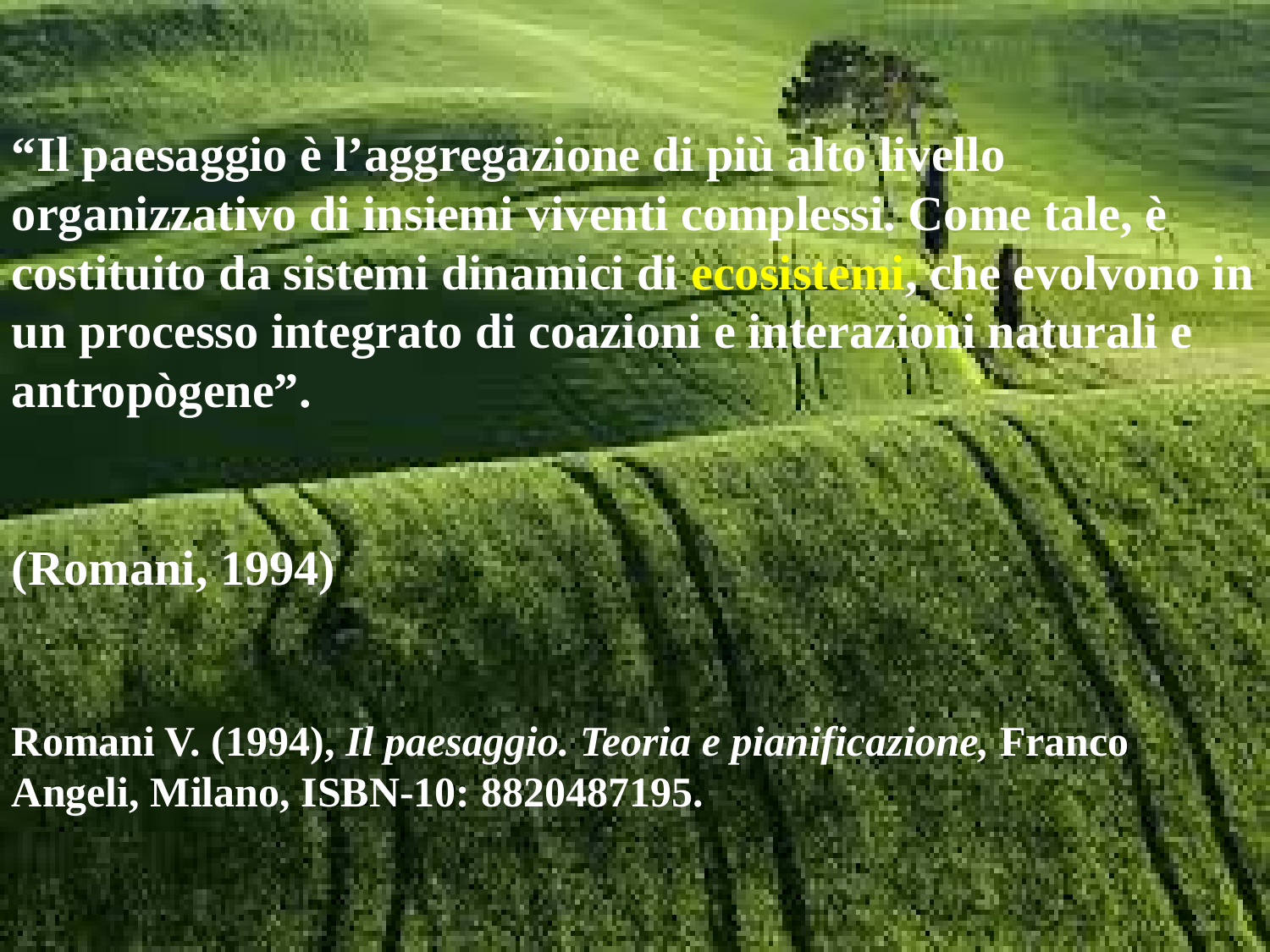

“Il paesaggio è l’aggregazione di più alto livello organizzativo di insiemi viventi complessi. Come tale, è costituito da sistemi dinamici di ecosistemi, che evolvono in un processo integrato di coazioni e interazioni naturali e antropògene”.

(Romani, 1994)

Romani V. (1994), Il paesaggio. Teoria e pianificazione, Franco Angeli, Milano, ISBN-10: 8820487195.